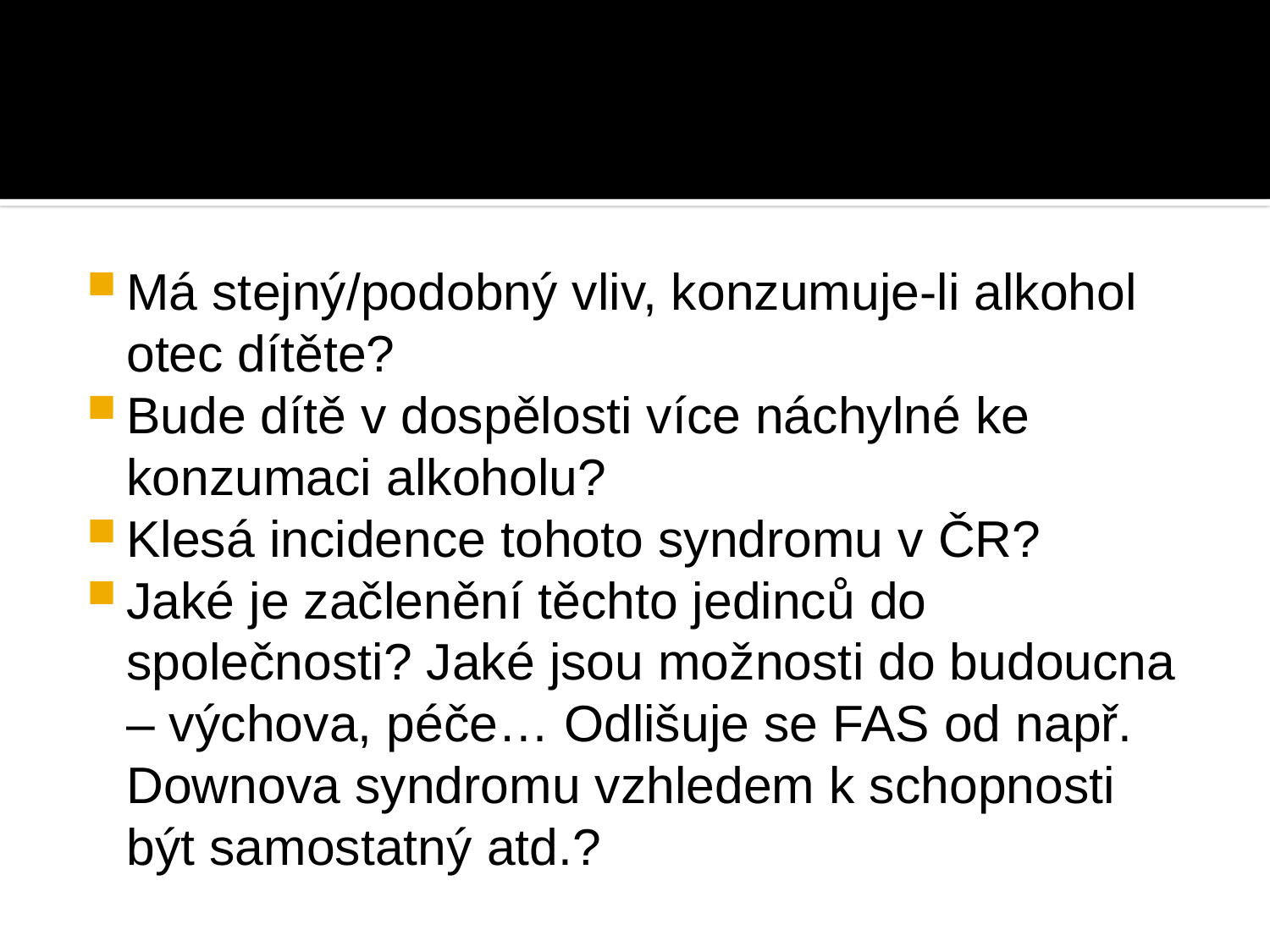

#
Má stejný/podobný vliv, konzumuje-li alkohol otec dítěte?
Bude dítě v dospělosti více náchylné ke konzumaci alkoholu?
Klesá incidence tohoto syndromu v ČR?
Jaké je začlenění těchto jedinců do společnosti? Jaké jsou možnosti do budoucna – výchova, péče… Odlišuje se FAS od např. Downova syndromu vzhledem k schopnosti být samostatný atd.?